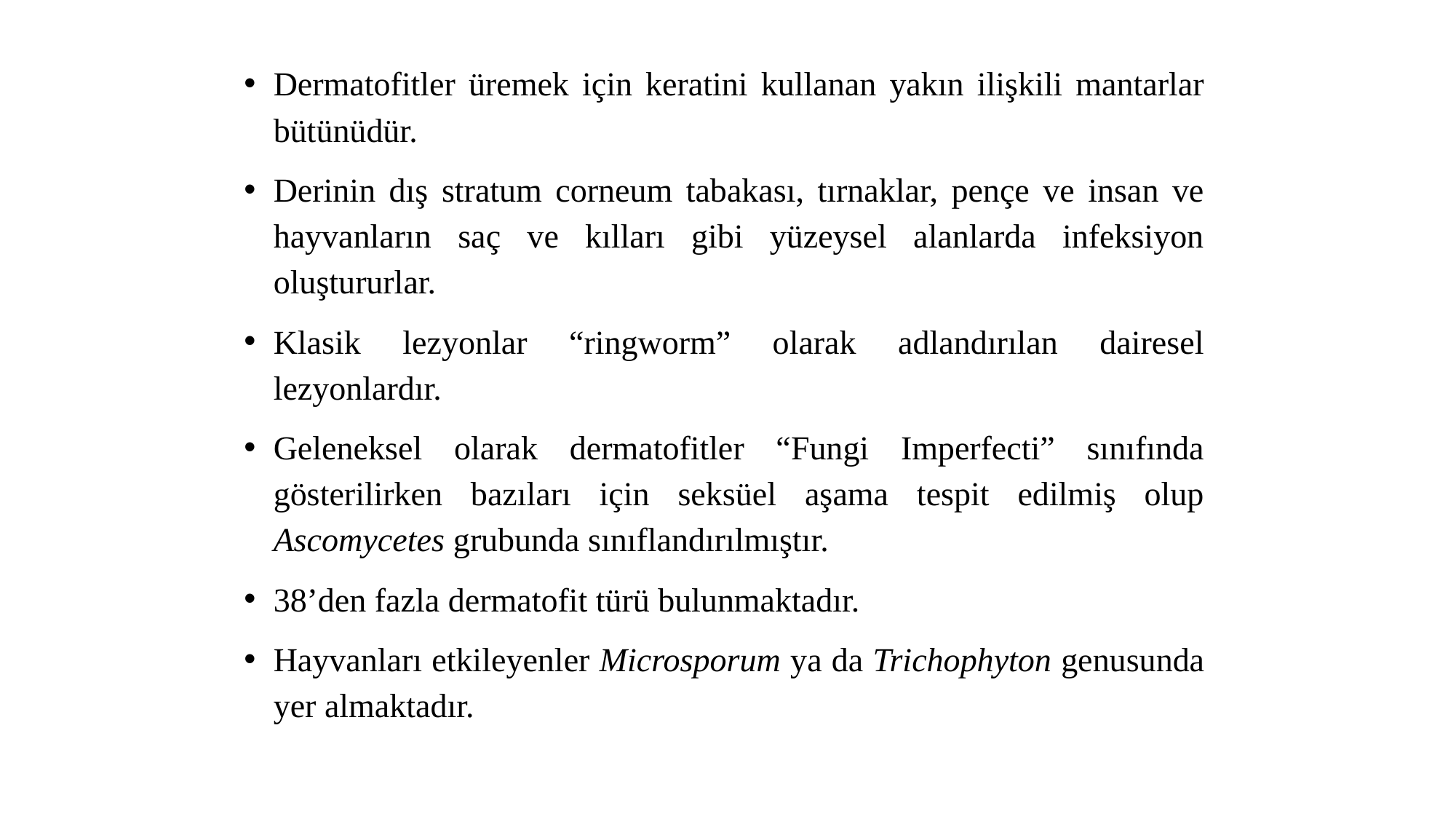

Dermatofitler üremek için keratini kullanan yakın ilişkili mantarlar bütünüdür.
Derinin dış stratum corneum tabakası, tırnaklar, pençe ve insan ve hayvanların saç ve kılları gibi yüzeysel alanlarda infeksiyon oluştururlar.
Klasik lezyonlar “ringworm” olarak adlandırılan dairesel lezyonlardır.
Geleneksel olarak dermatofitler “Fungi Imperfecti” sınıfında gösterilirken bazıları için seksüel aşama tespit edilmiş olup Ascomycetes grubunda sınıflandırılmıştır.
38’den fazla dermatofit türü bulunmaktadır.
Hayvanları etkileyenler Microsporum ya da Trichophyton genusunda yer almaktadır.